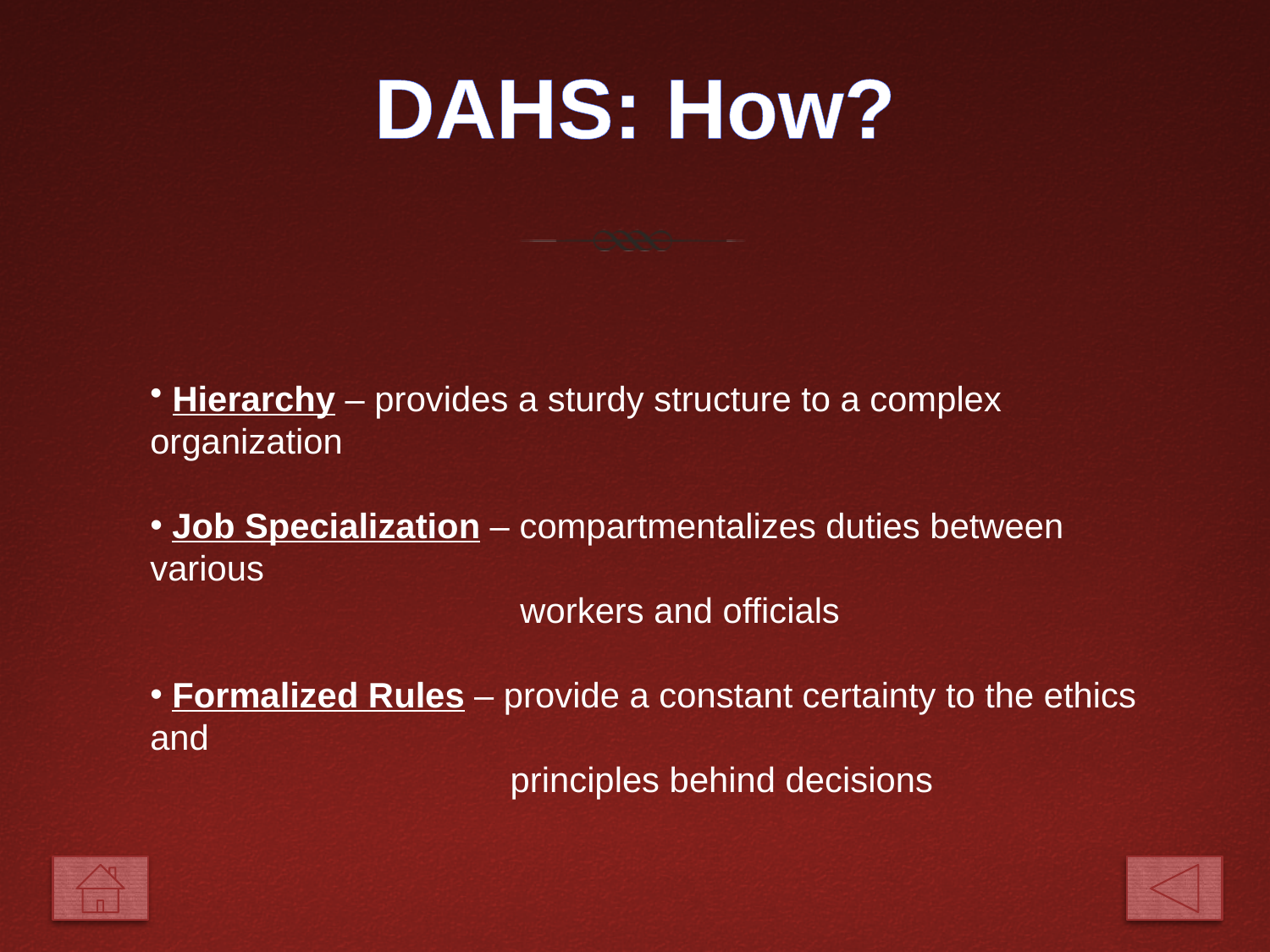

# DAHS: How?
 Hierarchy – provides a sturdy structure to a complex organization

 Job Specialization – compartmentalizes duties between various
                                      workers and officials

 Formalized Rules – provide a constant certainty to the ethics and
                                     principles behind decisions